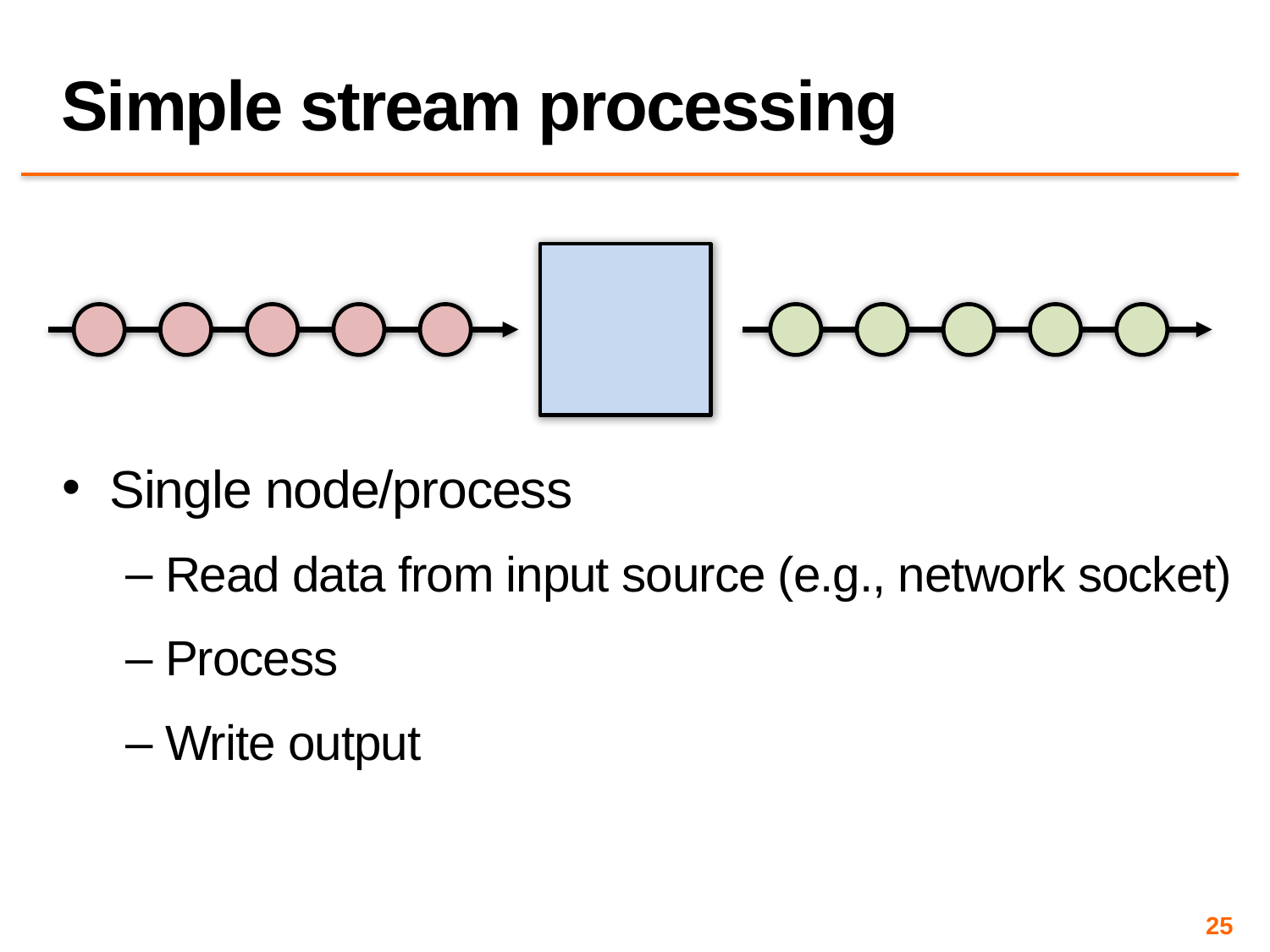

# Simple stream processing

Single node/process
Read data from input source (e.g., network socket)
Process
Write output

25